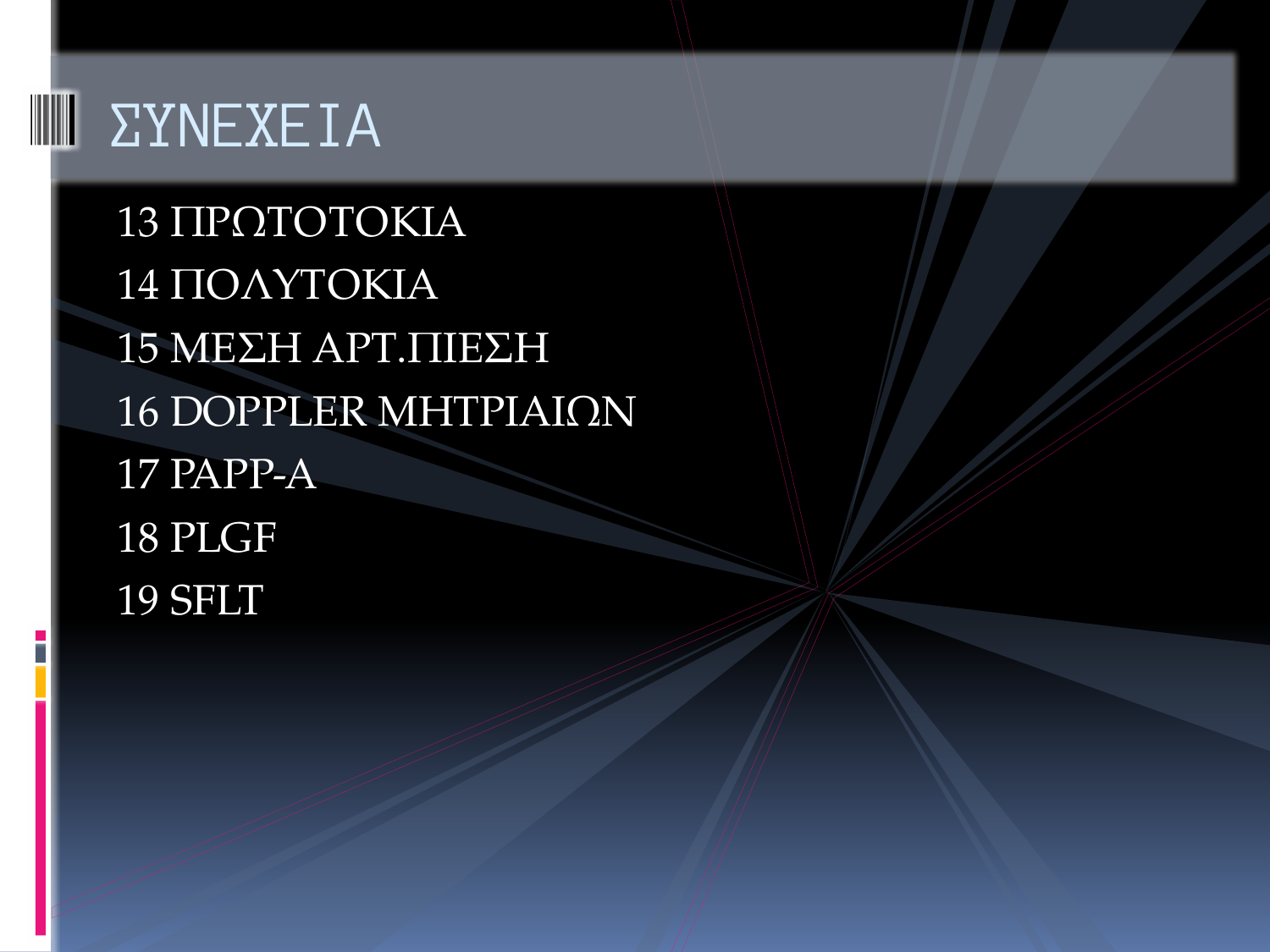

# ΣΥΝΕΧΕΙΑ
13 ΠΡΩΤΟΤΟΚΙΑ
14 ΠΟΛΥΤΟΚΙΑ
15 ΜΕΣΗ ΑΡΤ.ΠΙΕΣΗ
16 DOPPLER ΜΗΤΡΙΑΙΩΝ
17 PAPP-A
18 PLGF
19 SFLT